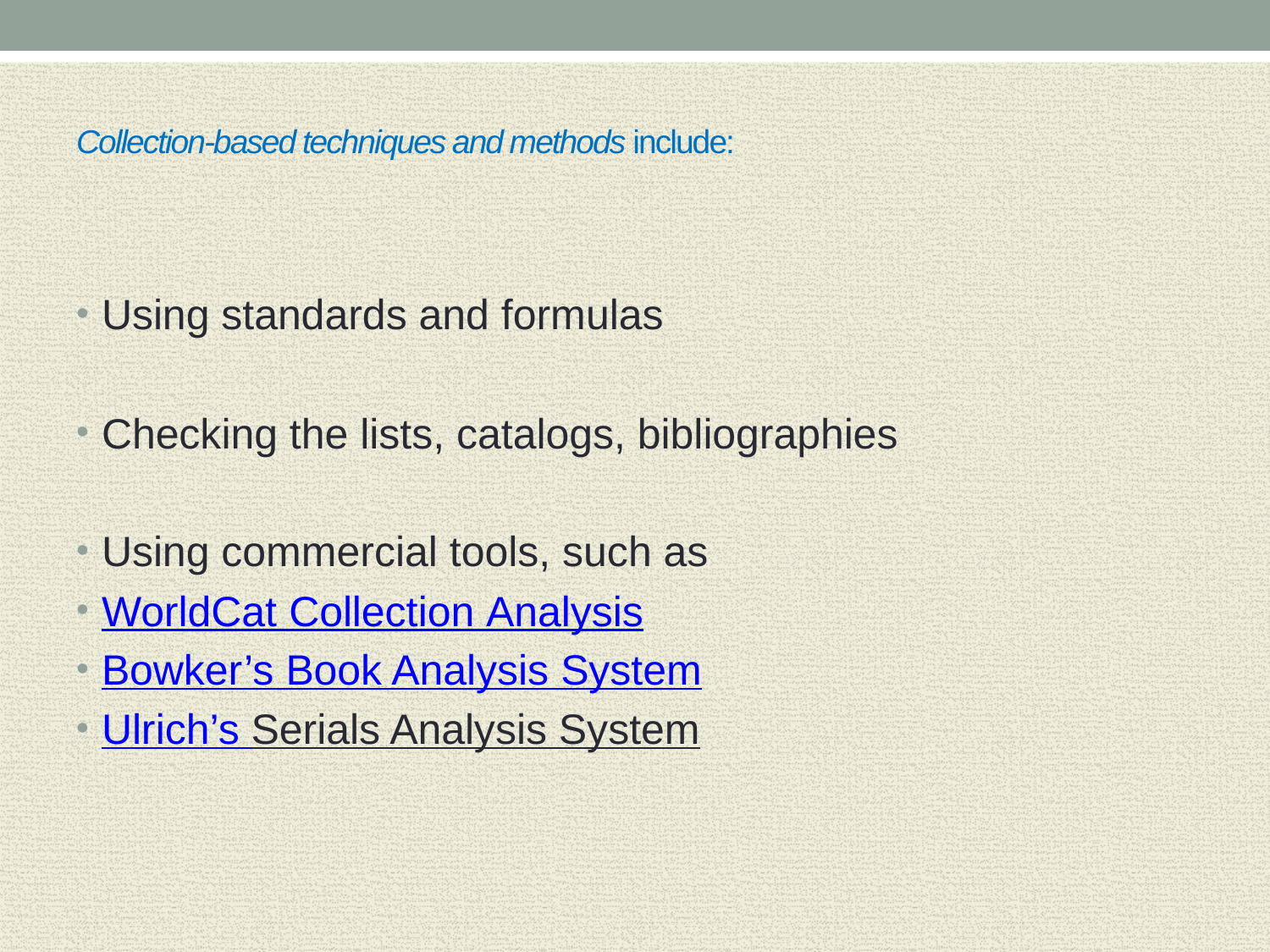

# Collection-based techniques and methods include:

Using standards and formulas

Checking the lists, catalogs, bibliographies

Using commercial tools, such as
WorldCat Collection Analysis
Bowker’s Book Analysis System
Ulrich’s Serials Analysis System